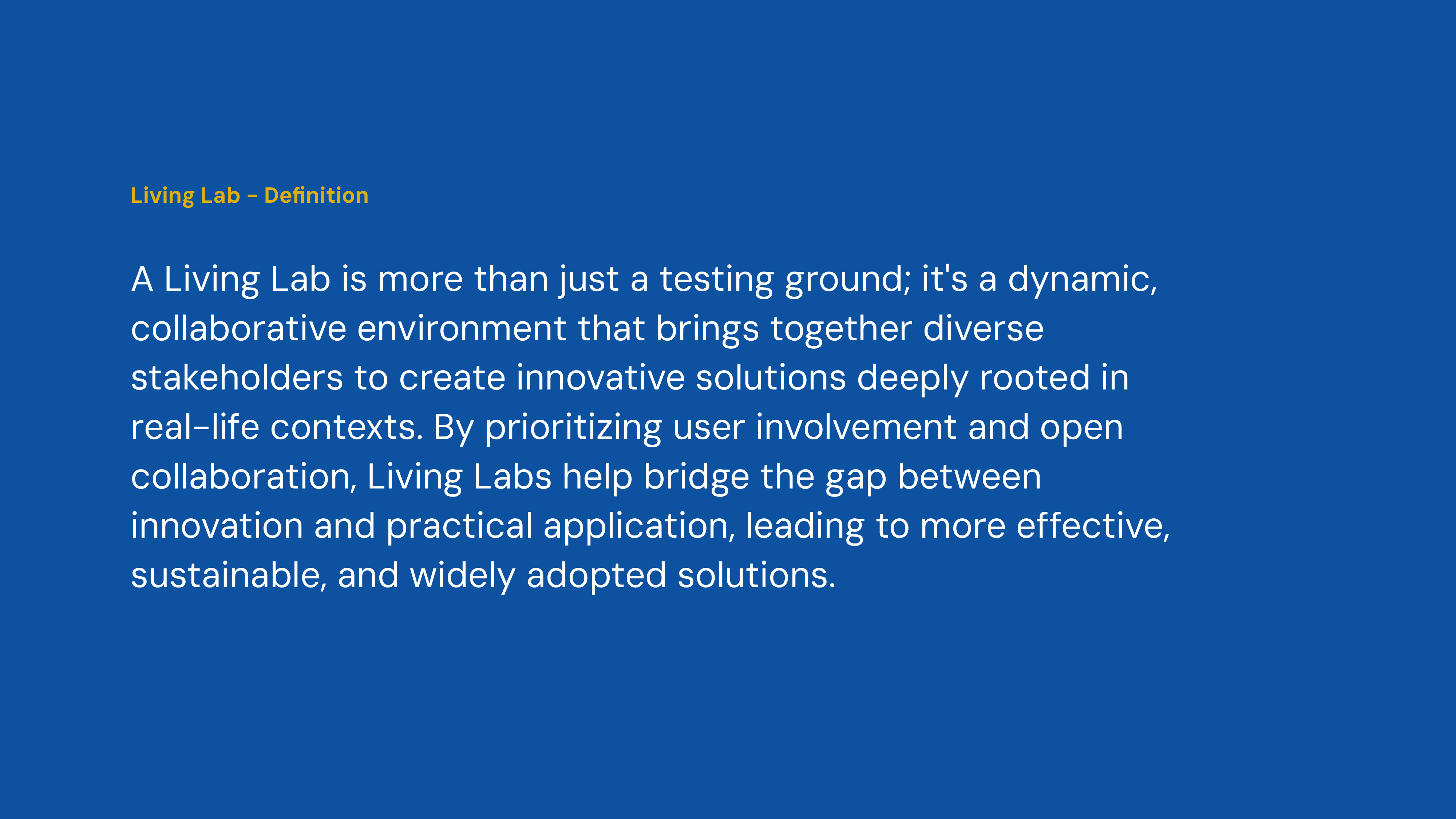

Living Lab - Definition
A Living Lab is more than just a testing ground; it's a dynamic, collaborative environment that brings together diverse stakeholders to create innovative solutions deeply rooted in real-life contexts. By prioritizing user involvement and open collaboration, Living Labs help bridge the gap between innovation and practical application, leading to more effective, sustainable, and widely adopted solutions.